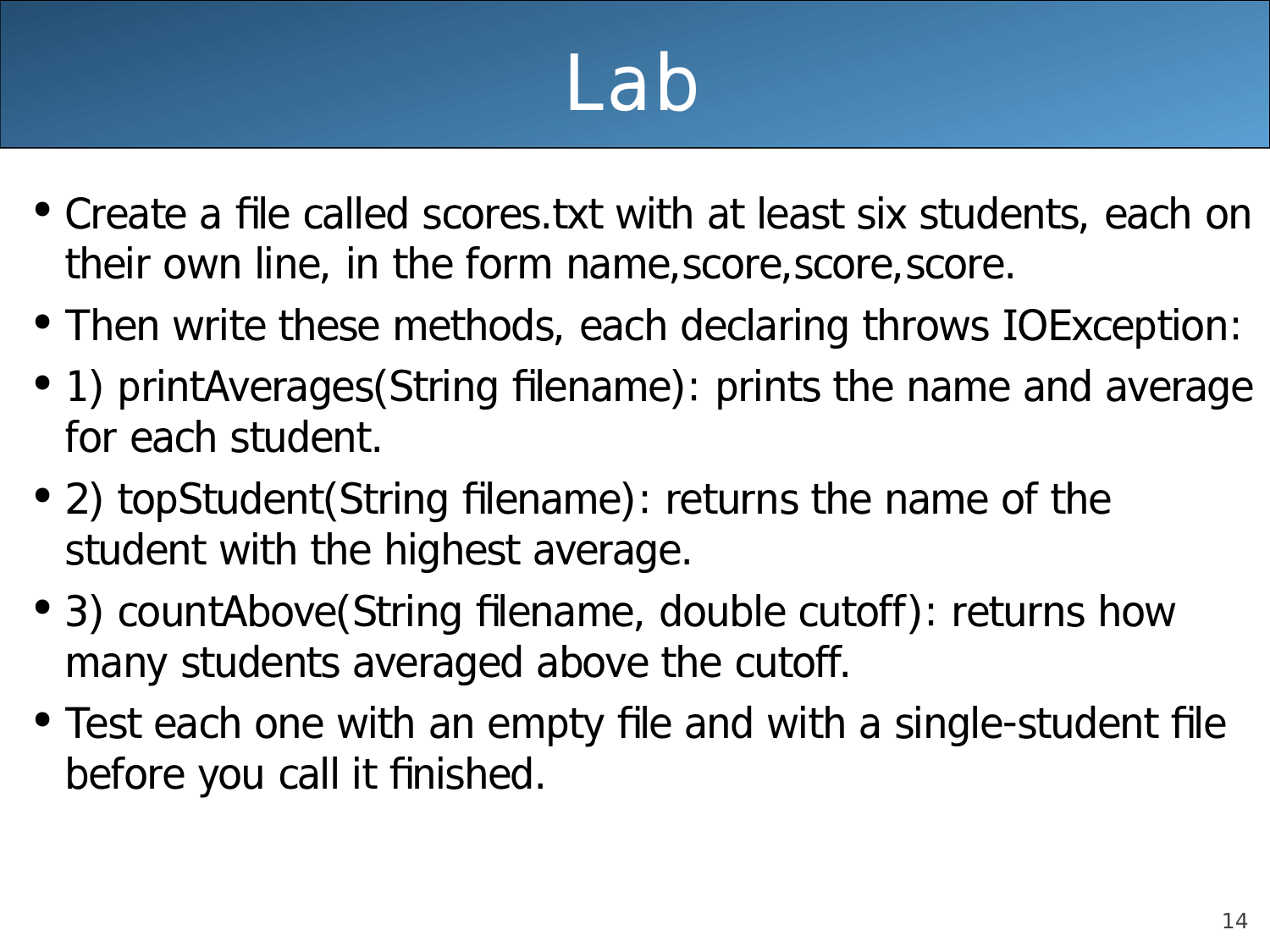

# Lab
Create a file called scores.txt with at least six students, each on their own line, in the form name,score,score,score.
Then write these methods, each declaring throws IOException:
1) printAverages(String filename): prints the name and average for each student.
2) topStudent(String filename): returns the name of the student with the highest average.
3) countAbove(String filename, double cutoff): returns how many students averaged above the cutoff.
Test each one with an empty file and with a single-student file before you call it finished.